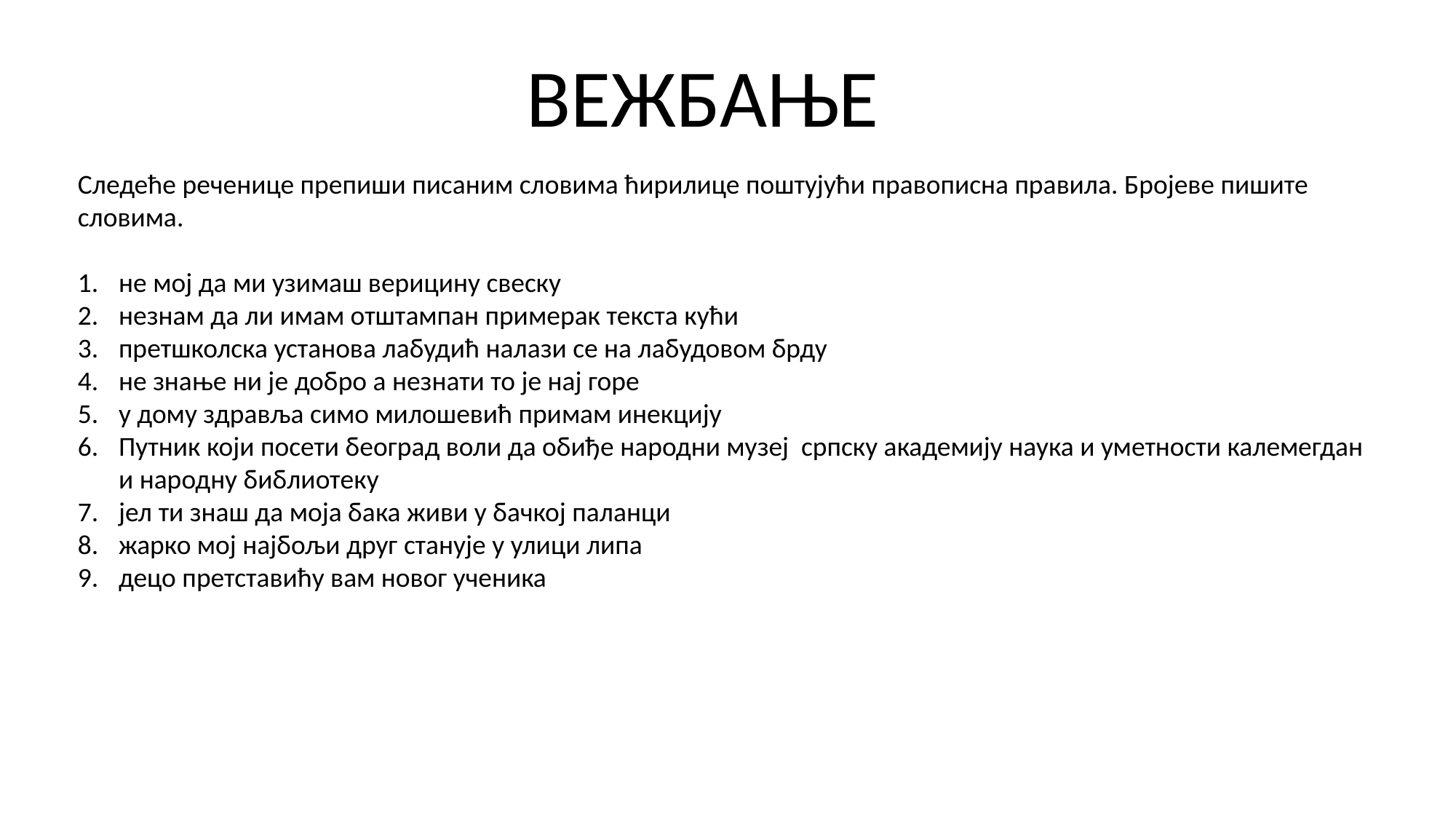

ВЕЖБАЊЕ
Следеће реченице препиши писаним словима ћирилице поштујући правописна правила. Бројеве пишите словима.

не мој да ми узимаш верицину свеску
незнам да ли имам отштампан примерак текста кући
претшколска установа лабудић налази се на лабудовом брду
не знање ни је добро а незнати то је нај горе
у дому здравља симо милошевић примам инекцију
Путник који посети београд воли да обиђе народни музеј  српску академију наука и уметности калемегдан и народну библиотеку
јел ти знаш да моја бака живи у бачкој паланци
жарко мој најбољи друг станује у улици липа
децо претставићу вам новог ученика